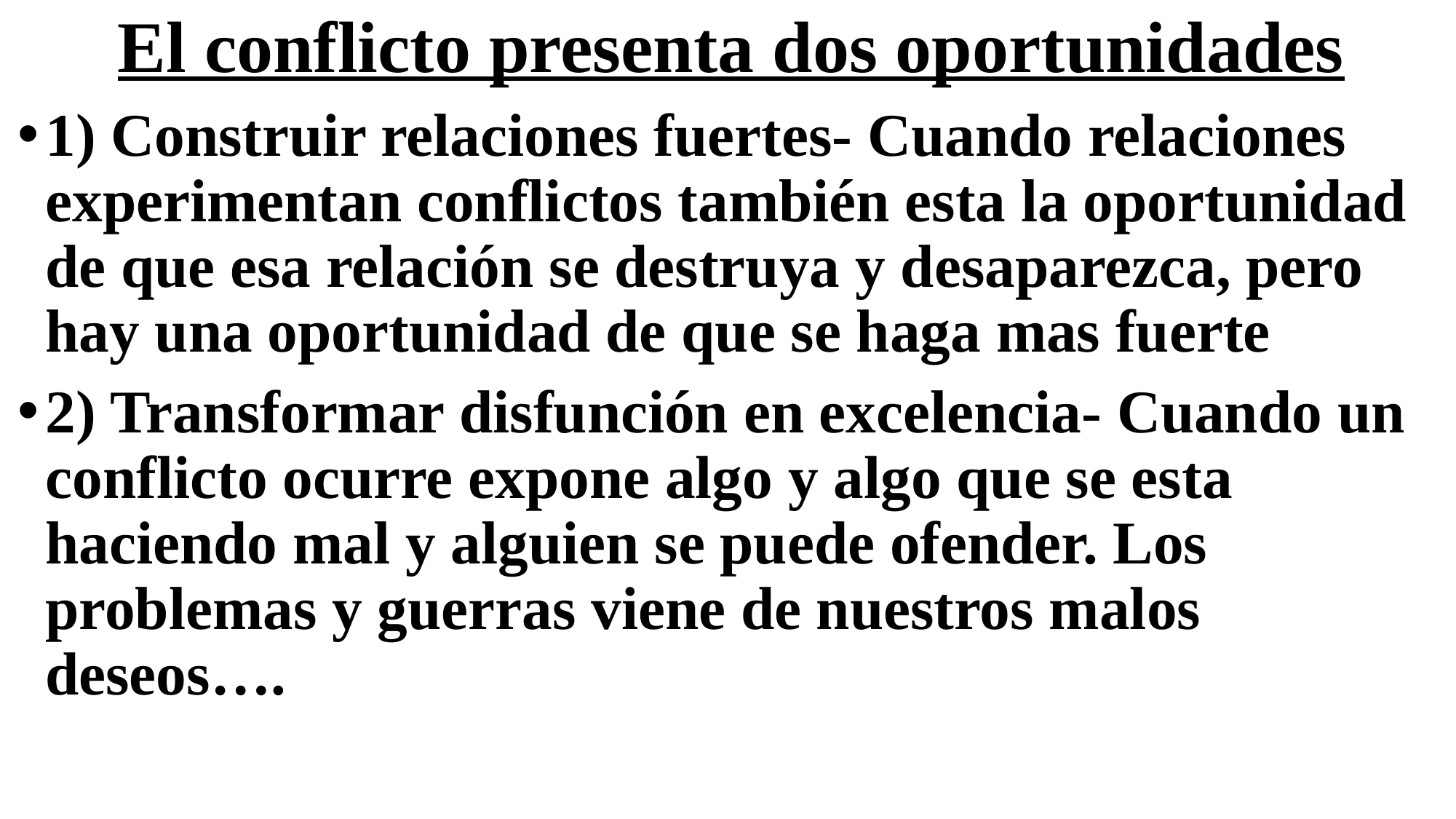

# El conflicto presenta dos oportunidades
1) Construir relaciones fuertes- Cuando relaciones experimentan conflictos también esta la oportunidad de que esa relación se destruya y desaparezca, pero hay una oportunidad de que se haga mas fuerte
2) Transformar disfunción en excelencia- Cuando un conflicto ocurre expone algo y algo que se esta haciendo mal y alguien se puede ofender. Los problemas y guerras viene de nuestros malos deseos….